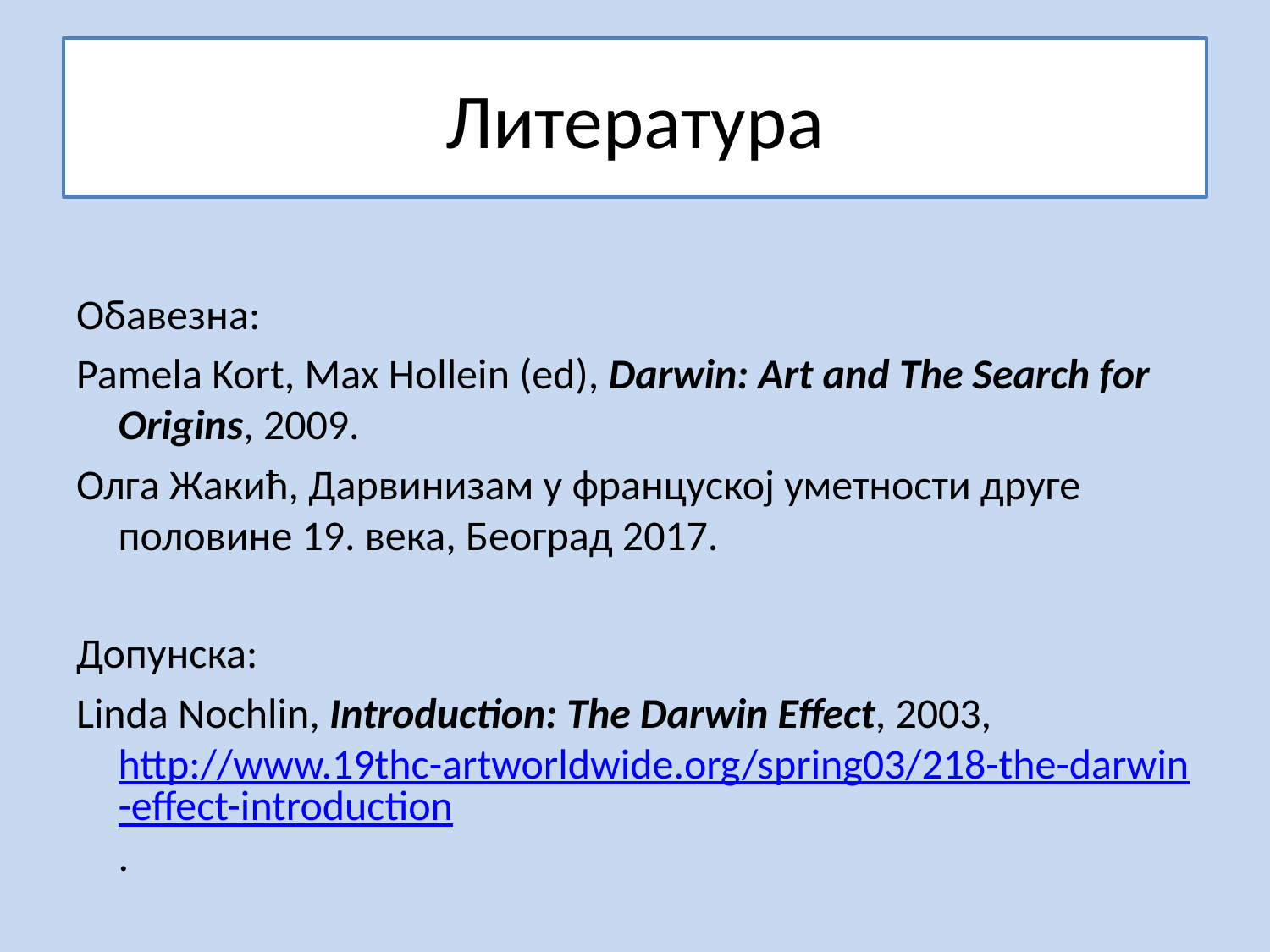

# Литература

Обавезна:
Pamela Kort, Max Hollein (ed), Darwin: Art and The Search for Origins, 2009.
Олга Жакић, Дарвинизам у француској уметности друге половине 19. века, Београд 2017.

Допунска:
Linda Nochlin, Introduction: The Darwin Effect, 2003, http://www.19thc-artworldwide.org/spring03/218-the-darwin-effect-introduction.